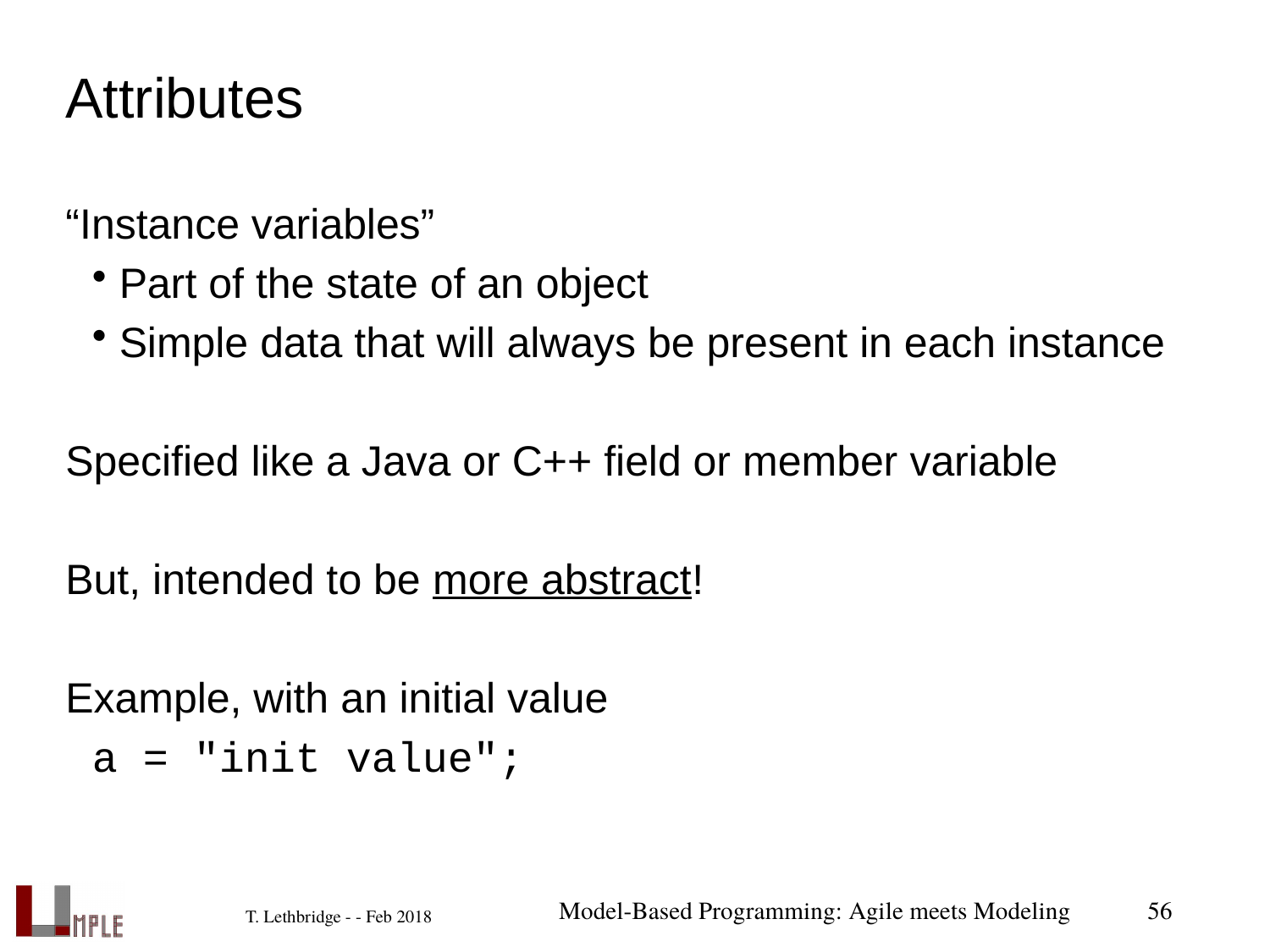

# Attributes
“Instance variables”
Part of the state of an object
Simple data that will always be present in each instance

Specified like a Java or C++ field or member variable

But, intended to be more abstract!

Example, with an initial value
a = "init value";
Model-Based Programming: Agile meets Modeling
56
T. Lethbridge - - Feb 2018